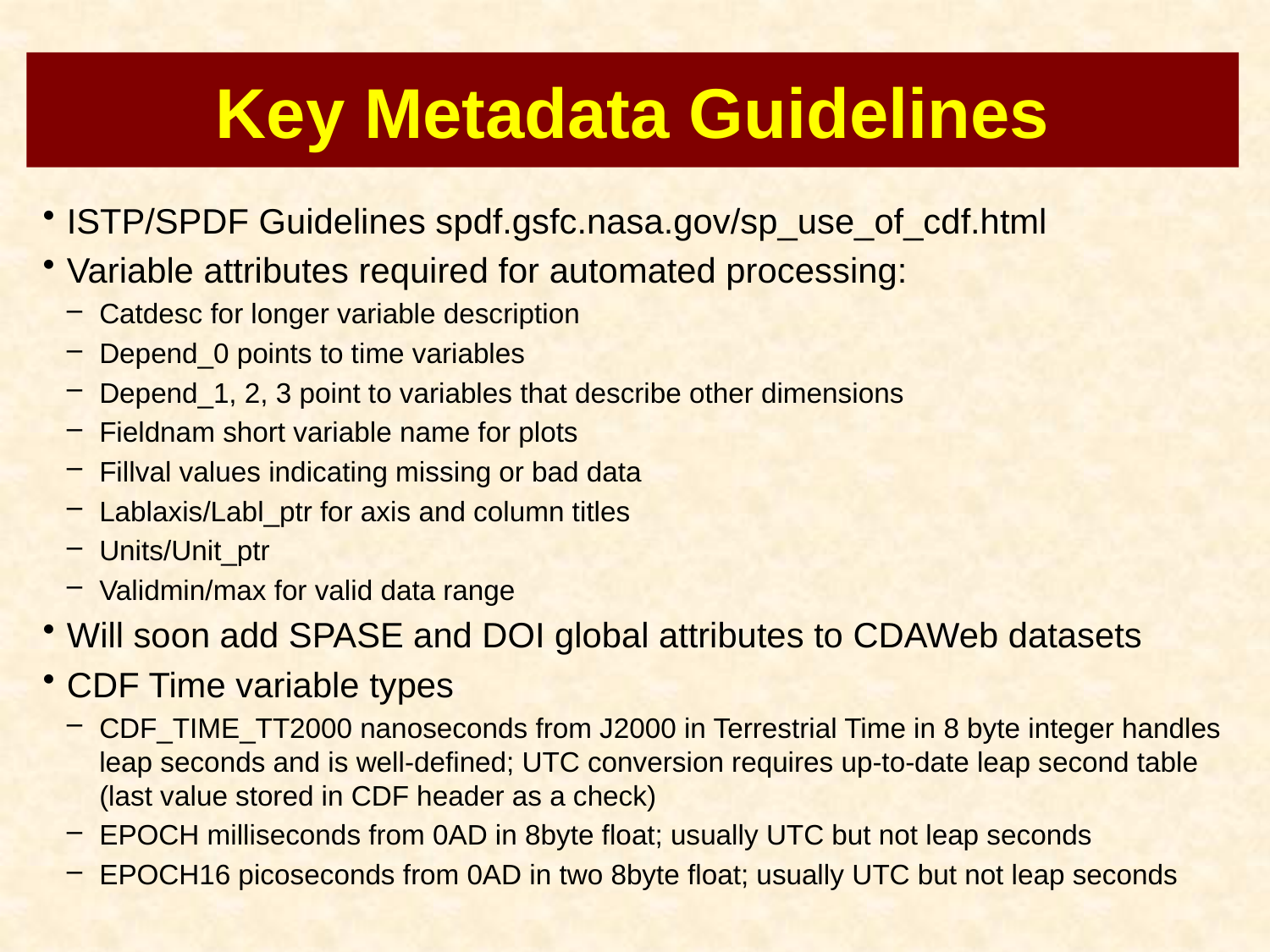

# Key Metadata Guidelines
ISTP/SPDF Guidelines spdf.gsfc.nasa.gov/sp_use_of_cdf.html
Variable attributes required for automated processing:
Catdesc for longer variable description
Depend_0 points to time variables
Depend_1, 2, 3 point to variables that describe other dimensions
Fieldnam short variable name for plots
Fillval values indicating missing or bad data
Lablaxis/Labl_ptr for axis and column titles
Units/Unit_ptr
Validmin/max for valid data range
Will soon add SPASE and DOI global attributes to CDAWeb datasets
CDF Time variable types
CDF_TIME_TT2000 nanoseconds from J2000 in Terrestrial Time in 8 byte integer handles leap seconds and is well-defined; UTC conversion requires up-to-date leap second table (last value stored in CDF header as a check)
EPOCH milliseconds from 0AD in 8byte float; usually UTC but not leap seconds
EPOCH16 picoseconds from 0AD in two 8byte float; usually UTC but not leap seconds